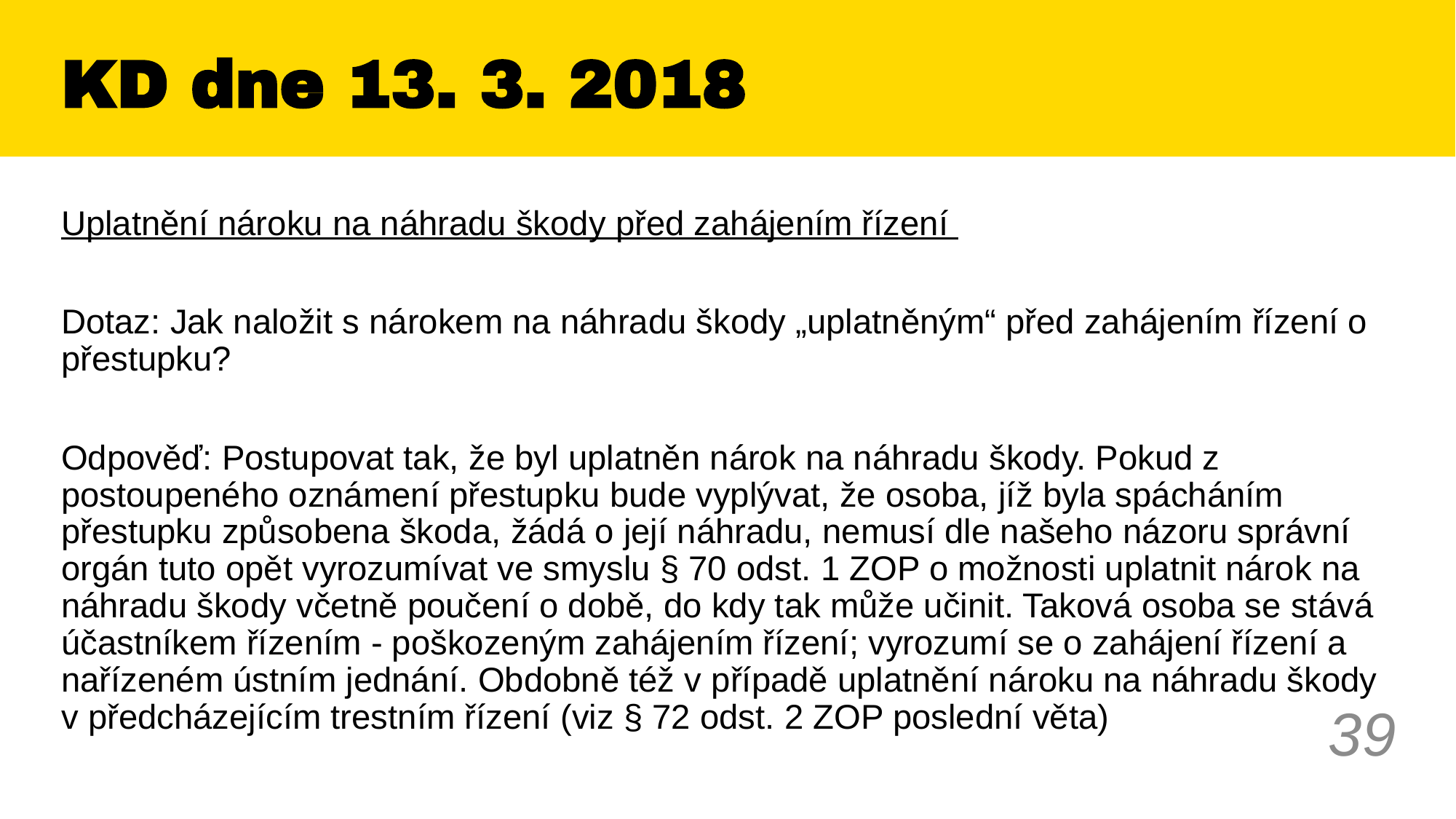

# KD dne 13. 3. 2018
Uplatnění nároku na náhradu škody před zahájením řízení

Dotaz: Jak naložit s nárokem na náhradu škody „uplatněným“ před zahájením řízení o přestupku?

Odpověď: Postupovat tak, že byl uplatněn nárok na náhradu škody. Pokud z postoupeného oznámení přestupku bude vyplývat, že osoba, jíž byla spácháním přestupku způsobena škoda, žádá o její náhradu, nemusí dle našeho názoru správní orgán tuto opět vyrozumívat ve smyslu § 70 odst. 1 ZOP o možnosti uplatnit nárok na náhradu škody včetně poučení o době, do kdy tak může učinit. Taková osoba se stává účastníkem řízením - poškozeným zahájením řízení; vyrozumí se o zahájení řízení a nařízeném ústním jednání. Obdobně též v případě uplatnění nároku na náhradu škody v předcházejícím trestním řízení (viz § 72 odst. 2 ZOP poslední věta)
39